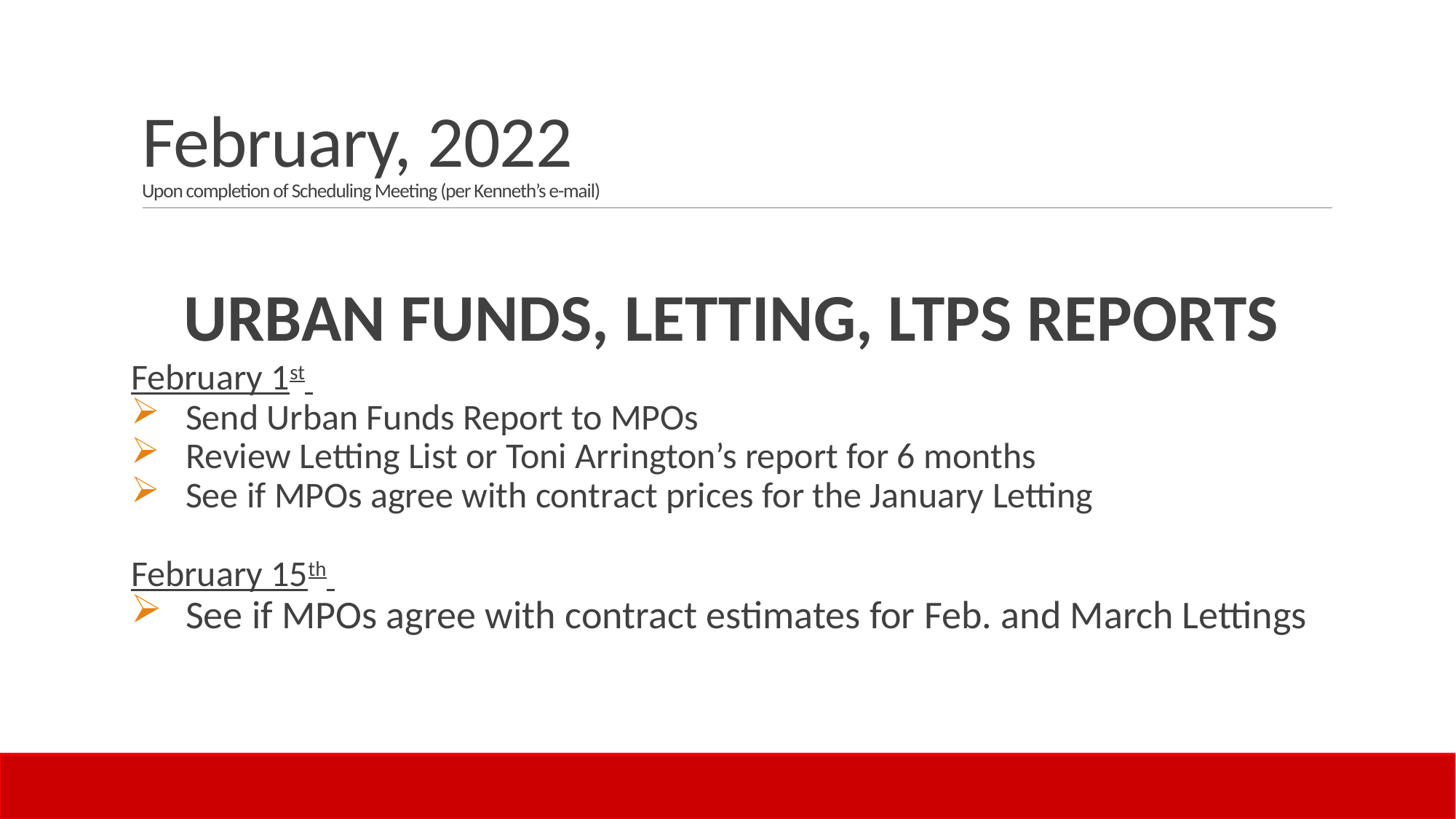

# February, 2022 Upon completion of Scheduling Meeting (per Kenneth’s e-mail)

URBAN FUNDS, LETTING, LTPS REPORTS
February 1st
Send Urban Funds Report to MPOs
Review Letting List or Toni Arrington’s report for 6 months
See if MPOs agree with contract prices for the January Letting

February 15th
See if MPOs agree with contract estimates for Feb. and March Lettings